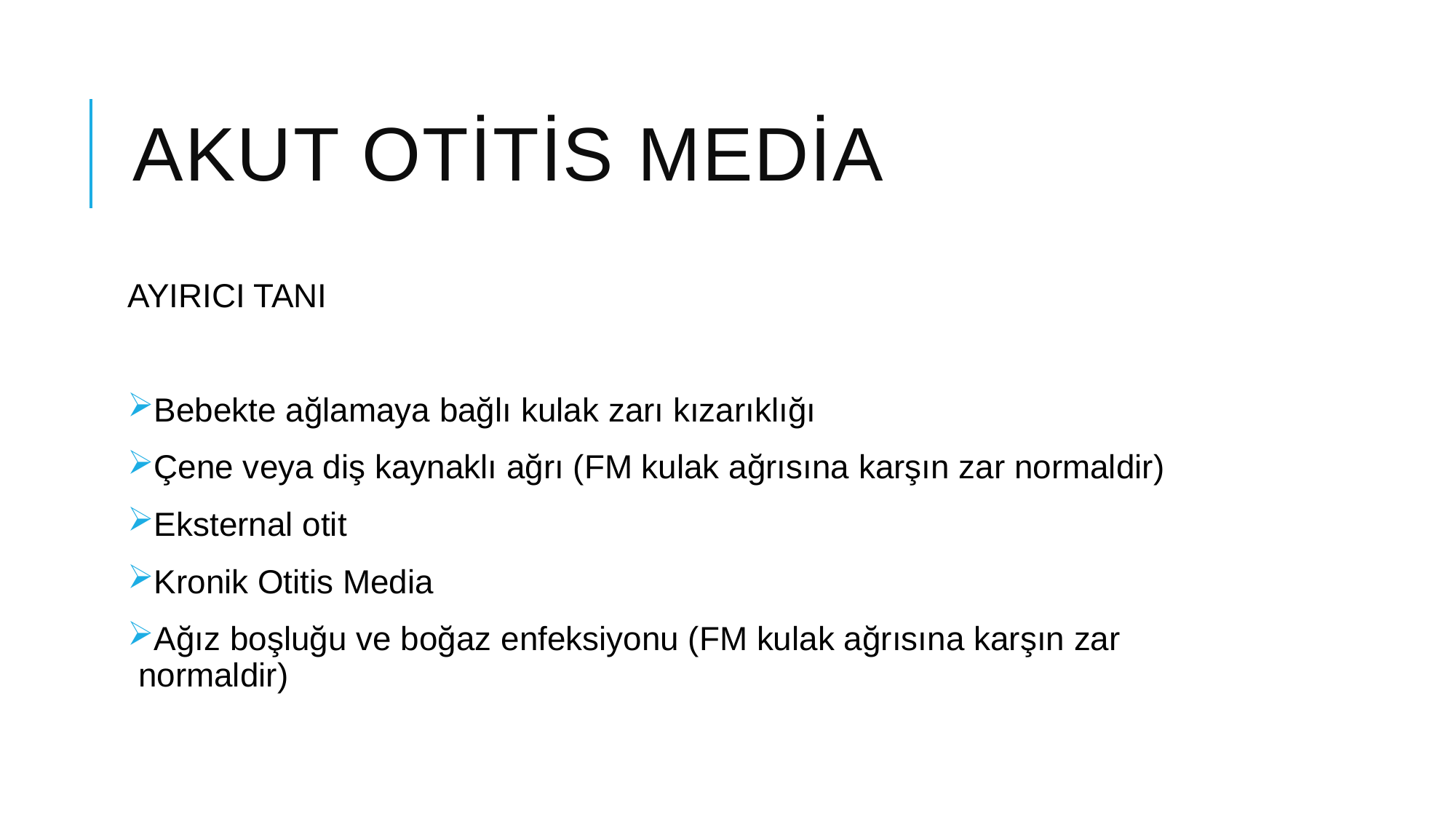

# AKUT OTİTİS MEDİA
AYIRICI TANI

Bebekte ağlamaya bağlı kulak zarı kızarıklığı
Çene veya diş kaynaklı ağrı (FM kulak ağrısına karşın zar normaldir)
Eksternal otit
Kronik Otitis Media
Ağız boşluğu ve boğaz enfeksiyonu (FM kulak ağrısına karşın zar normaldir)